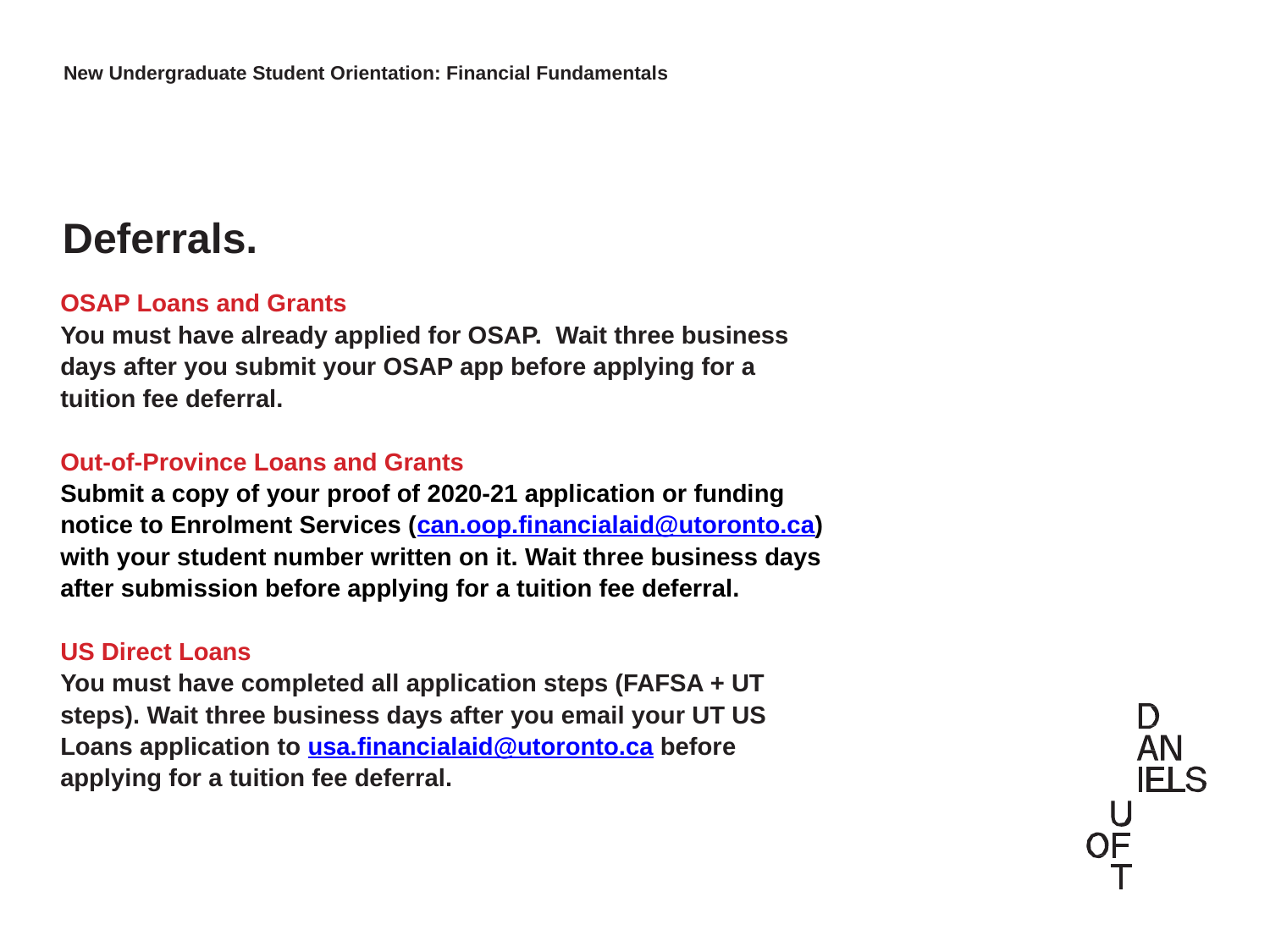

New Undergraduate Student Orientation: Financial Fundamentals
Deferrals.
OSAP Loans and Grants
You must have already applied for OSAP.  Wait three business days after you submit your OSAP app before applying for a tuition fee deferral.
Out-of-Province Loans and Grants
Submit a copy of your proof of 2020-21 application or funding notice to Enrolment Services (can.oop.financialaid@utoronto.ca) with your student number written on it. Wait three business days after submission before applying for a tuition fee deferral.
US Direct Loans
You must have completed all application steps (FAFSA + UT steps). Wait three business days after you email your UT US Loans application to usa.financialaid@utoronto.ca before applying for a tuition fee deferral.